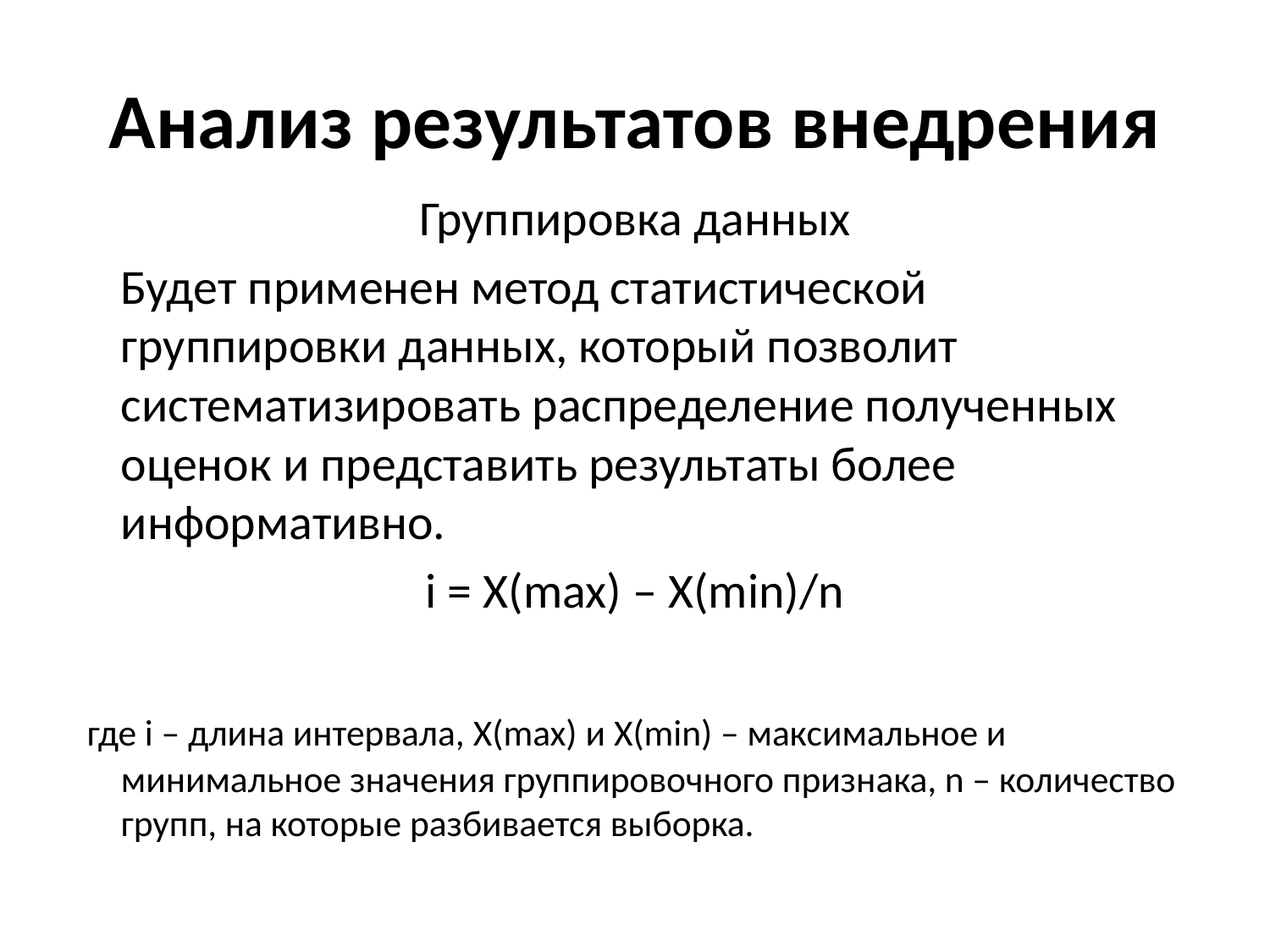

# Анализ результатов внедрения
Группировка данных
    Будет применен метод статистической группировки данных, который позволит систематизировать распределение полученных оценок и представить результаты более информативно.
i = X(max) – X(min)/n

 где i – длина интервала, X(max) и X(min) – максимальное и минимальное значения группировочного признака, n – количество групп, на которые разбивается выборка.